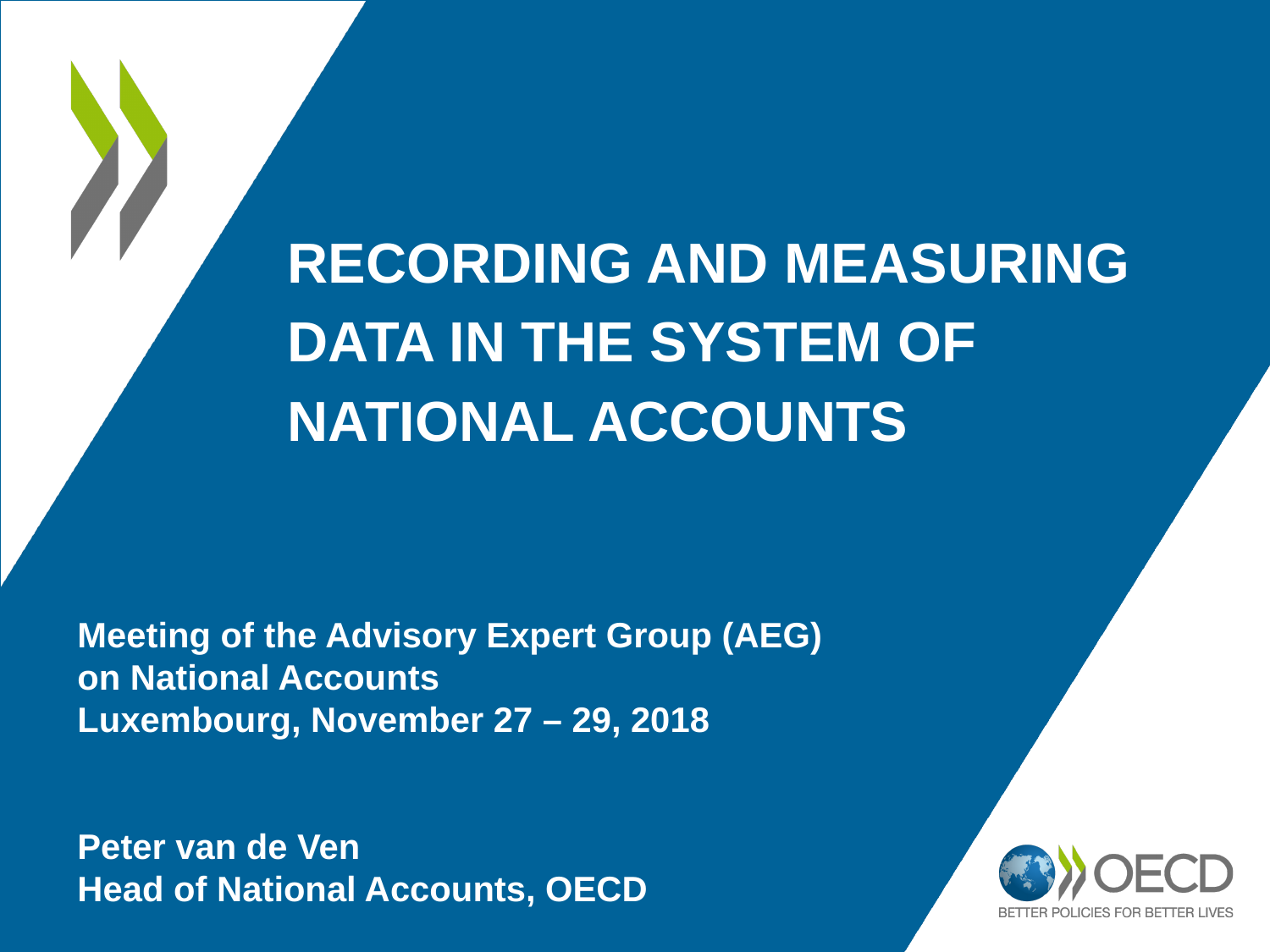

# Recording and measuring data in the system of national accounts
Meeting of the Advisory Expert Group (AEG)             on National Accounts
Luxembourg, November 27 – 29, 2018

Peter van de Ven
Head of National Accounts, OECD